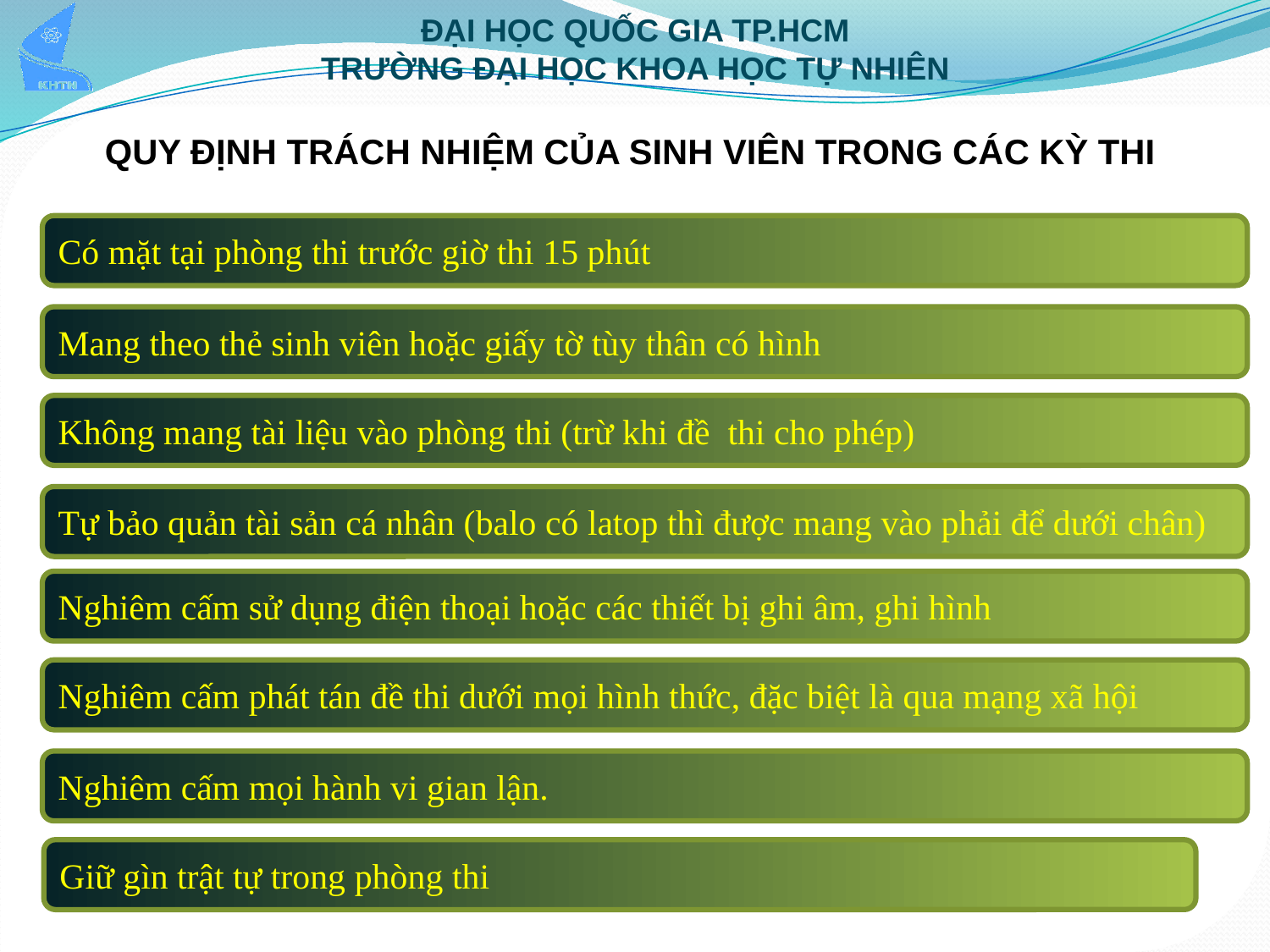

QUY ĐỊNH TRÁCH NHIỆM CỦA SINH VIÊN TRONG CÁC KỲ THI
Có mặt tại phòng thi trước giờ thi 15 phút
Mang theo thẻ sinh viên hoặc giấy tờ tùy thân có hình
Không mang tài liệu vào phòng thi (trừ khi đề  thi cho phép)
Tự bảo quản tài sản cá nhân (balo có latop thì được mang vào phải để dưới chân)
Nghiêm cấm sử dụng điện thoại hoặc các thiết bị ghi âm, ghi hình
Nghiêm cấm phát tán đề thi dưới mọi hình thức, đặc biệt là qua mạng xã hội
Nghiêm cấm mọi hành vi gian lận.
Giữ gìn trật tự trong phòng thi